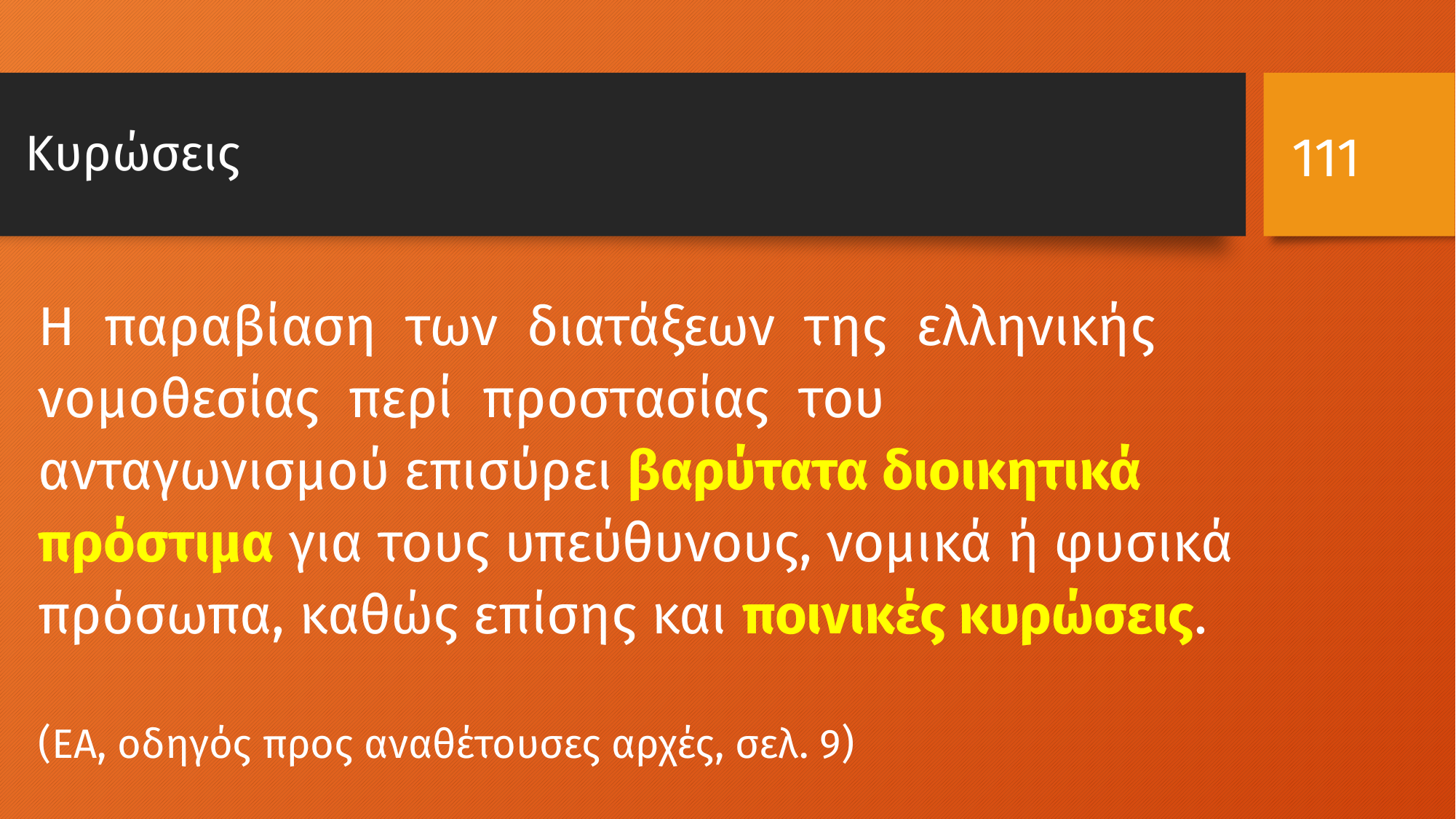

111
# Κυρώσεις
Η  παραβίαση  των  διατάξεων  της  ελληνικής  νομοθεσίας  περί  προστασίας  του ανταγωνισμού επισύρει βαρύτατα διοικητικά πρόστιμα για τους υπεύθυνους, νομικά ή φυσικά πρόσωπα, καθώς επίσης και ποινικές κυρώσεις.
(ΕΑ, οδηγός προς αναθέτουσες αρχές, σελ. 9)